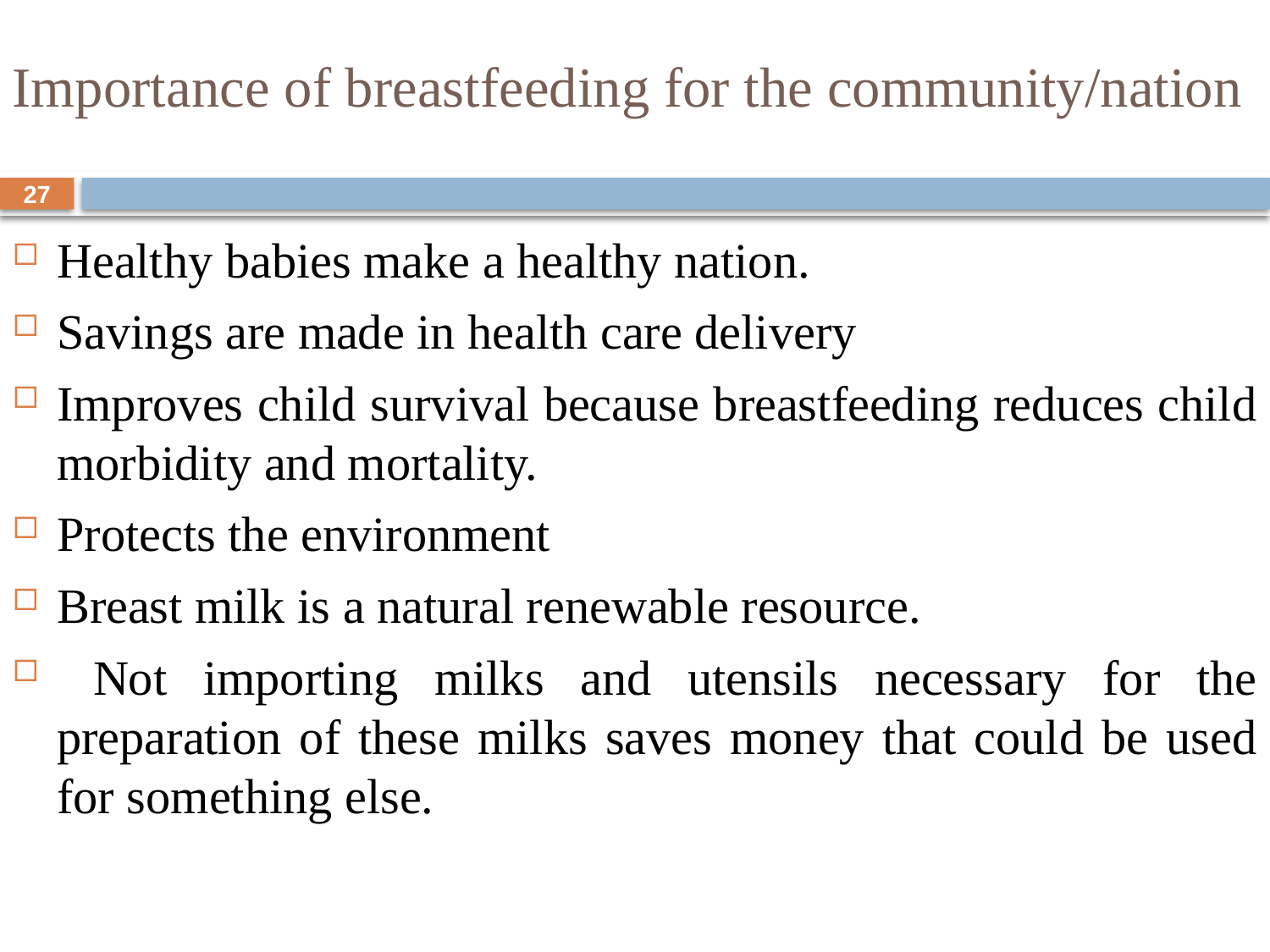

# Importance of breastfeeding for the community/nation
27
Healthy babies make a healthy nation.
Savings are made in health care delivery
Improves child survival because breastfeeding reduces child morbidity and mortality.
Protects the environment
Breast milk is a natural renewable resource.
 Not importing milks and utensils necessary for the preparation of these milks saves money that could be used for something else.